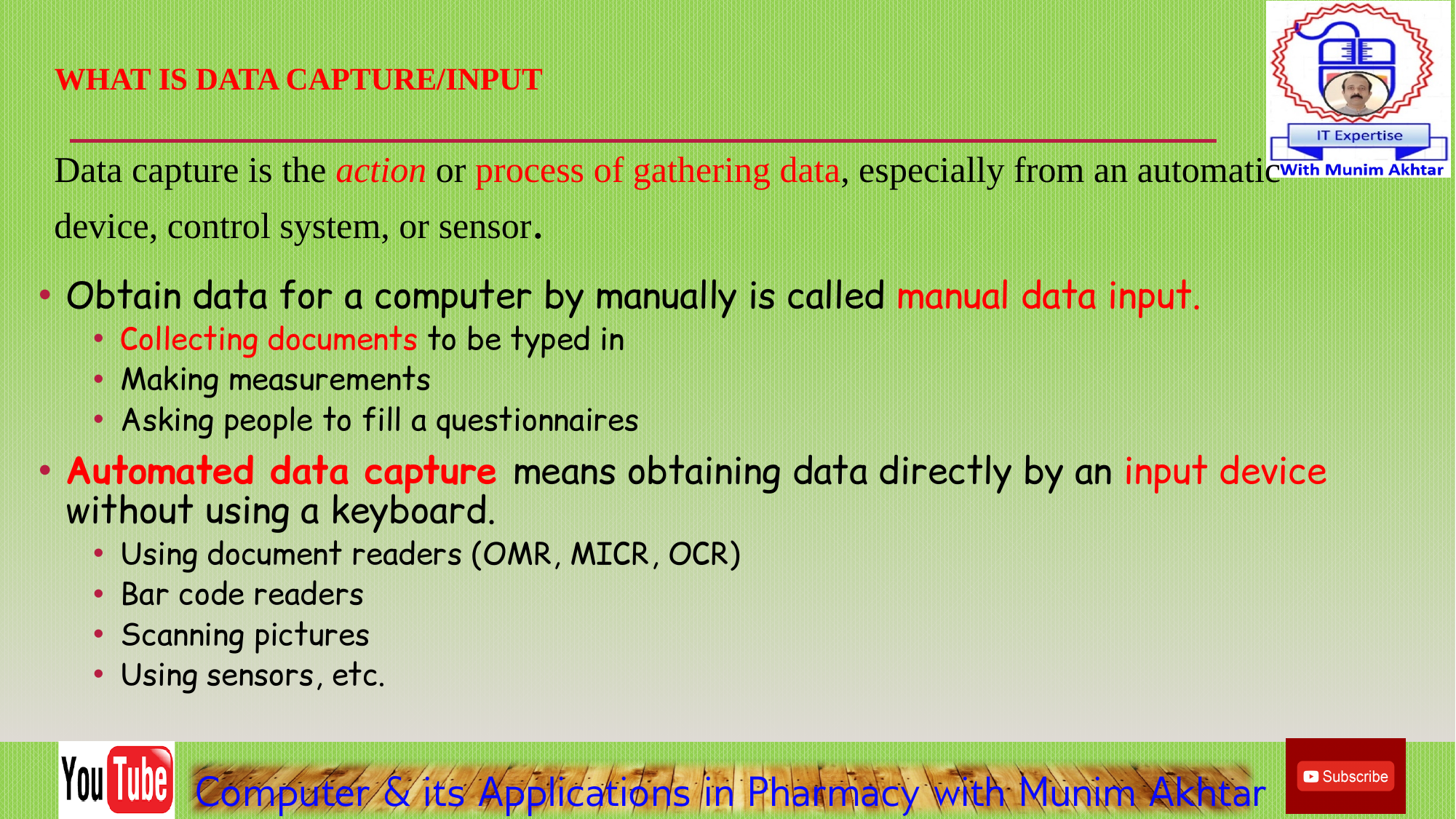

# what is data capture/input
Data capture is the action or process of gathering data, especially from an automatic device, control system, or sensor.
Obtain data for a computer by manually is called manual data input.
Collecting documents to be typed in
Making measurements
Asking people to fill a questionnaires
Automated data capture means obtaining data directly by an input device without using a keyboard.
Using document readers (OMR, MICR, OCR)
Bar code readers
Scanning pictures
Using sensors, etc.